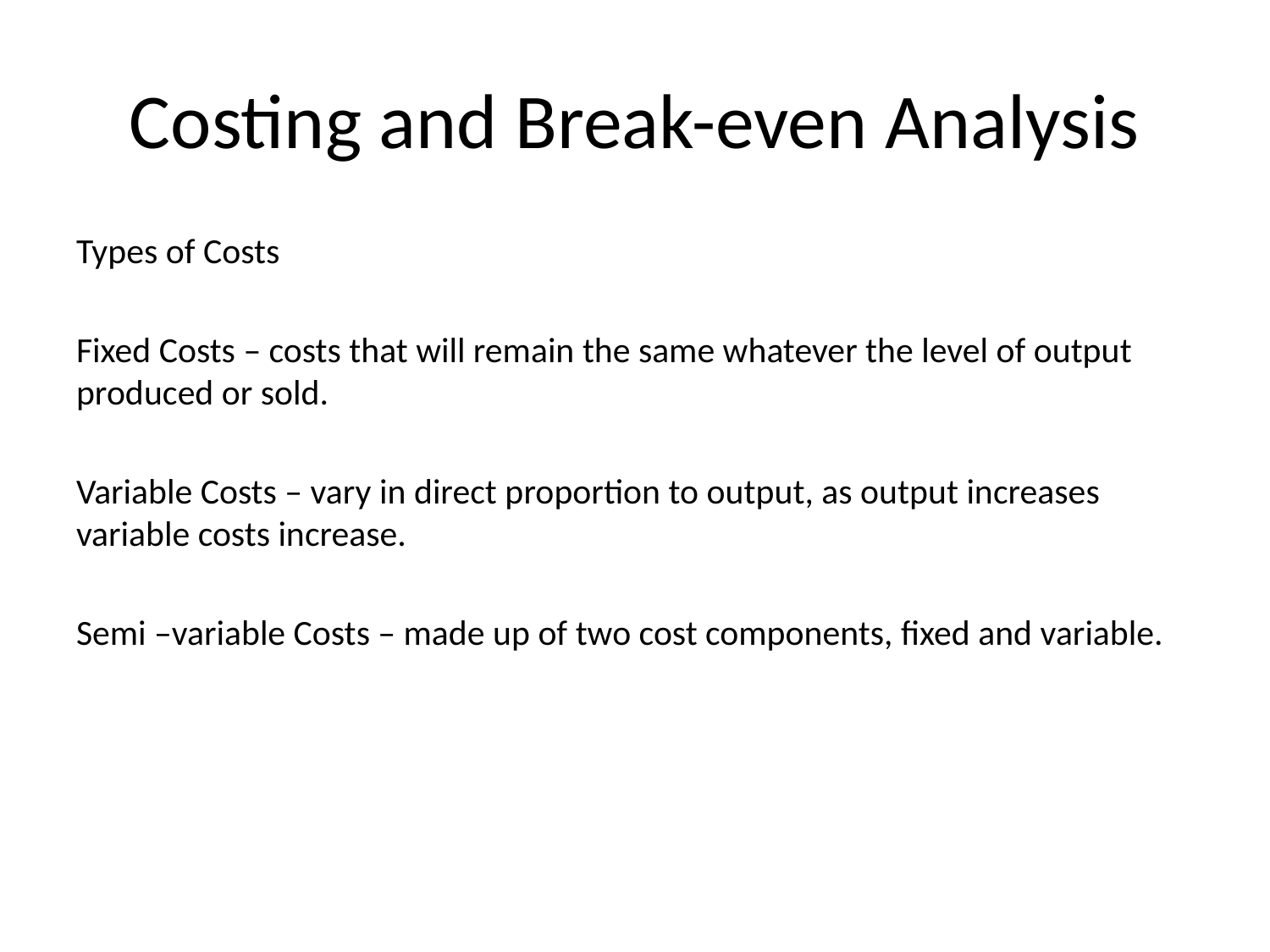

# Costing and Break-even Analysis
Types of Costs

Fixed Costs – costs that will remain the same whatever the level of output produced or sold.

Variable Costs – vary in direct proportion to output, as output increases variable costs increase.

Semi –variable Costs – made up of two cost components, fixed and variable.